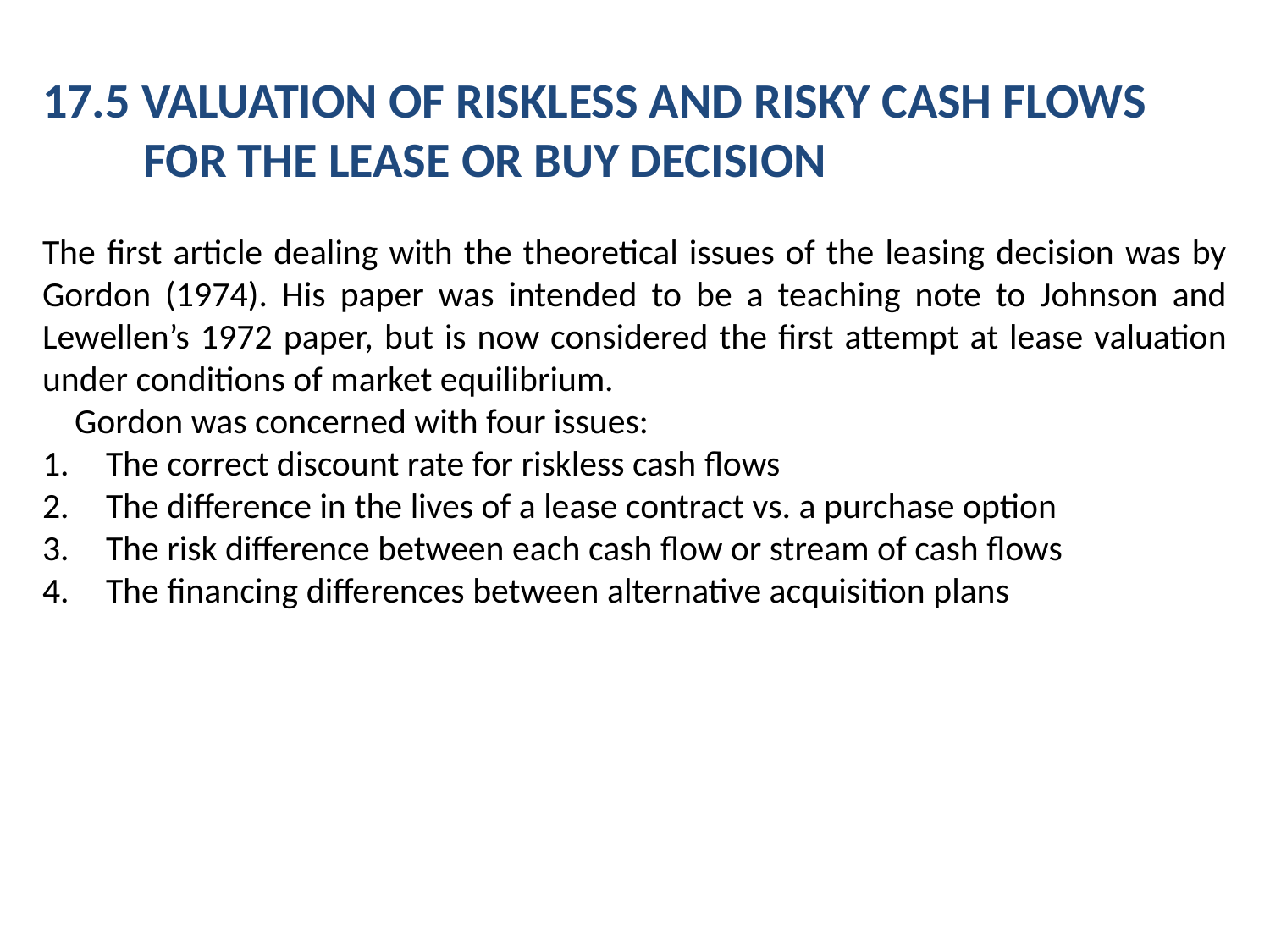

17.5 VALUATION OF RISKLESS AND RISKY CASH FLOWS
         FOR THE LEASE OR BUY DECISION

The first article dealing with the theoretical issues of the leasing decision was by Gordon (1974). His paper was intended to be a teaching note to Johnson and Lewellen’s 1972 paper, but is now considered the first attempt at lease valuation under conditions of market equilibrium.
    Gordon was concerned with four issues:
The correct discount rate for riskless cash flows
The difference in the lives of a lease contract vs. a purchase option
The risk difference between each cash flow or stream of cash flows
The financing differences between alternative acquisition plans